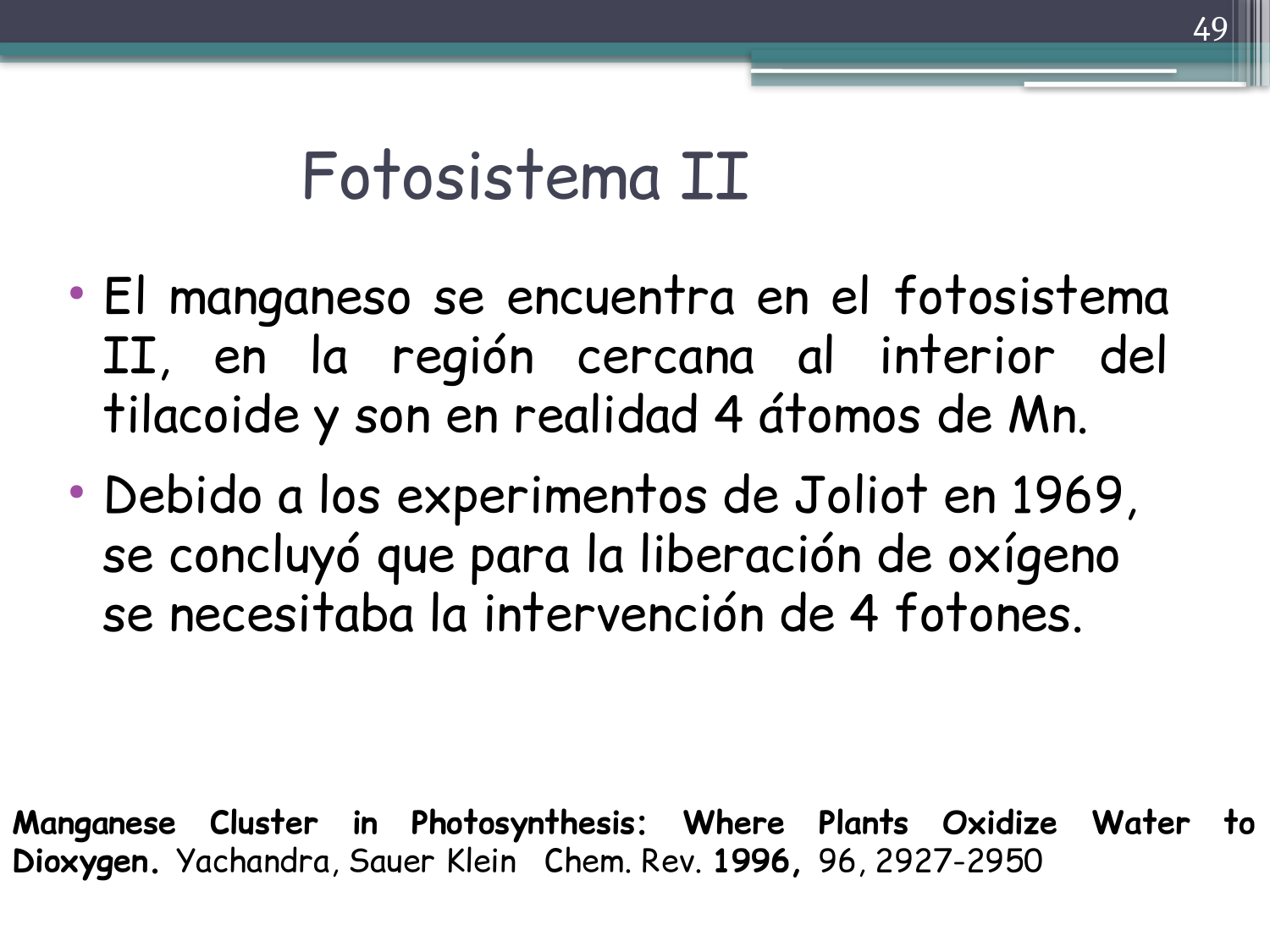

49
# Fotosistema II
El manganeso se encuentra en el fotosistema II, en la región cercana al interior del tilacoide y son en realidad 4 átomos de Mn.
Debido a los experimentos de Joliot en 1969, se concluyó que para la liberación de oxígeno se necesitaba la intervención de 4 fotones.
Manganese Cluster in Photosynthesis: Where Plants Oxidize Water to Dioxygen. Yachandra, Sauer Klein   Chem. Rev. 1996, 96, 2927-2950